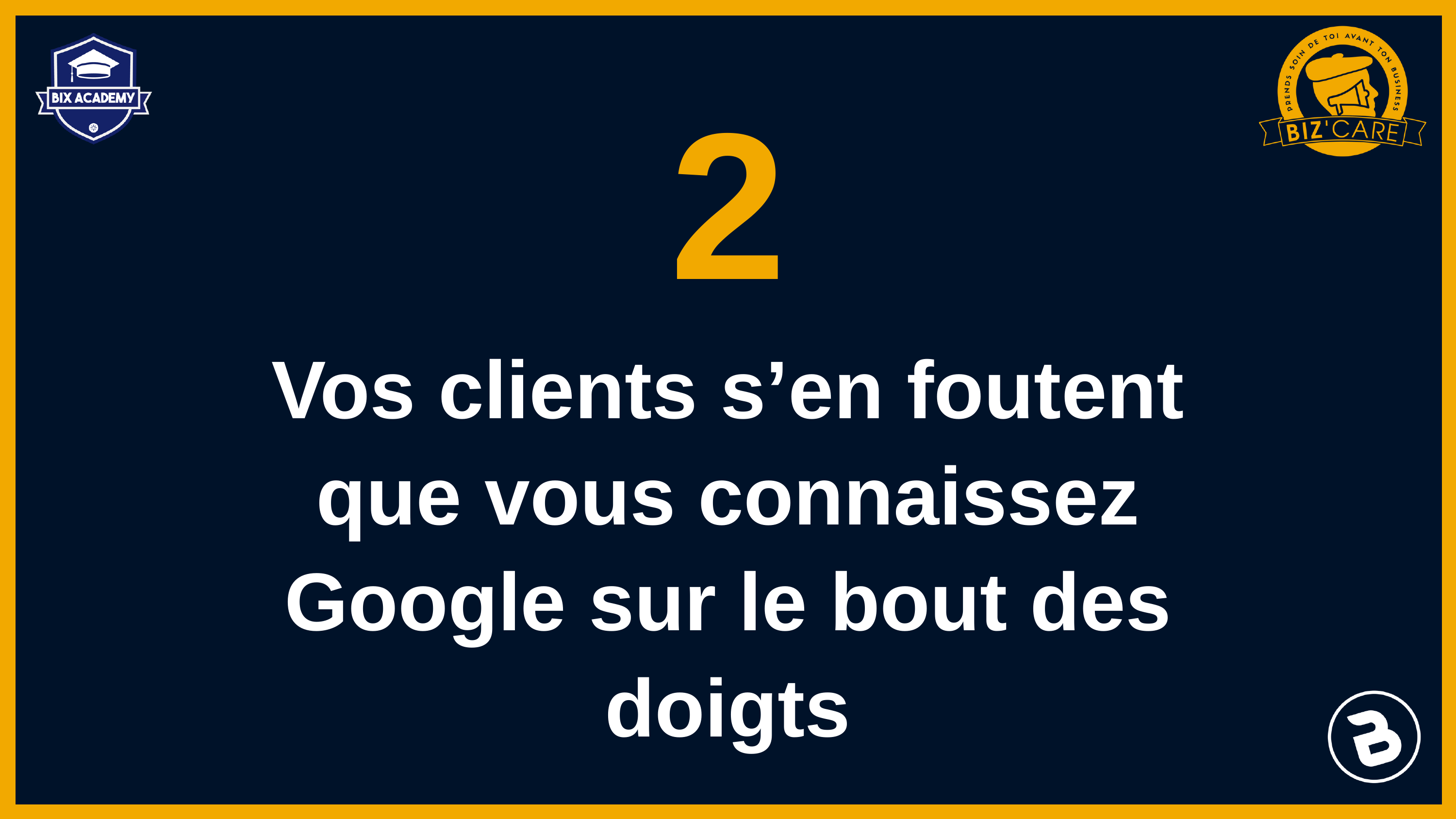

2
Vos clients s’en foutent que vous connaissez Google sur le bout des doigts